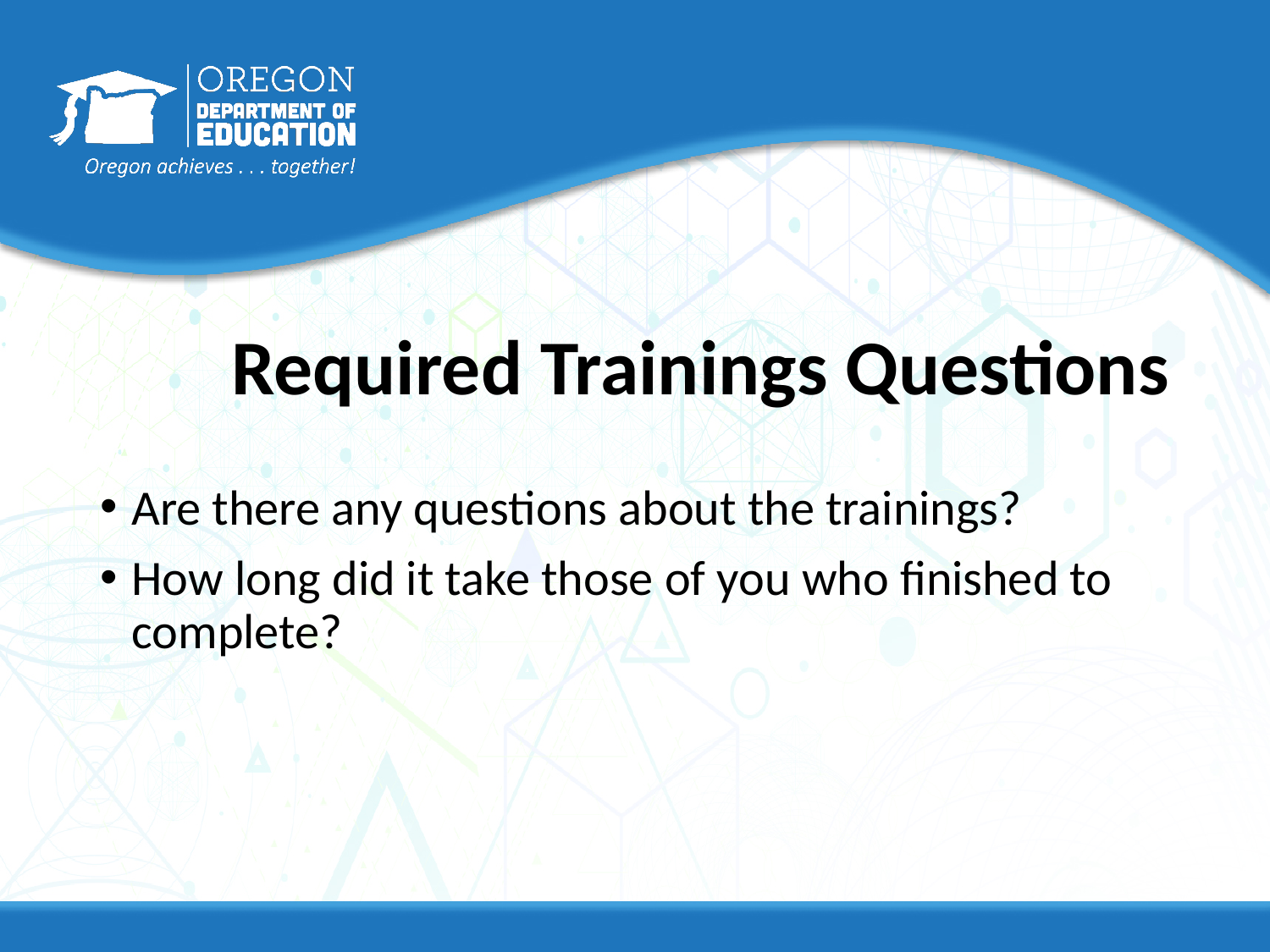

# Required Trainings Questions
Are there any questions about the trainings?
How long did it take those of you who finished to complete?